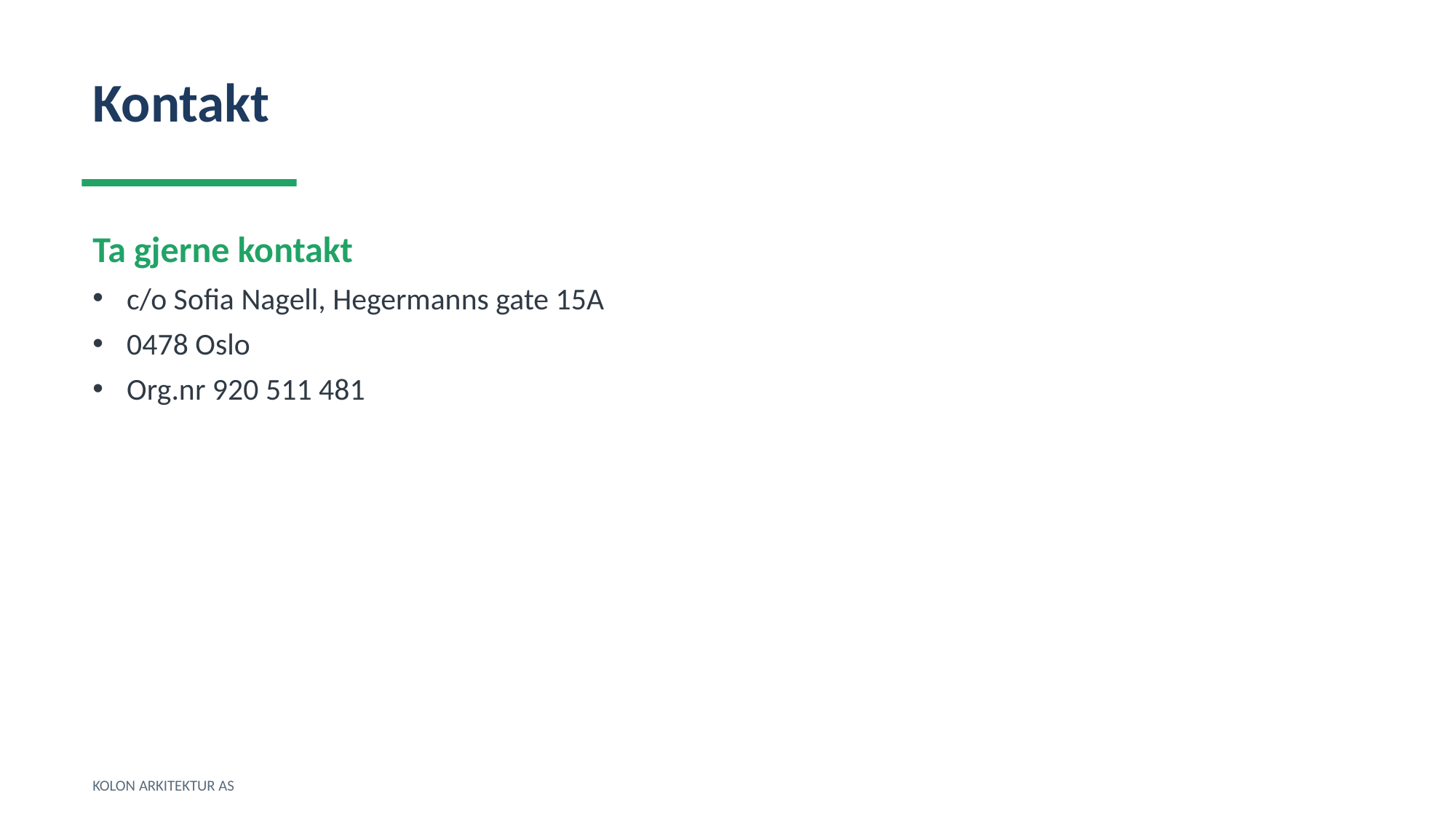

Kontakt

Ta gjerne kontakt
c/o Sofia Nagell, Hegermanns gate 15A
0478 Oslo
Org.nr 920 511 481
KOLON ARKITEKTUR AS